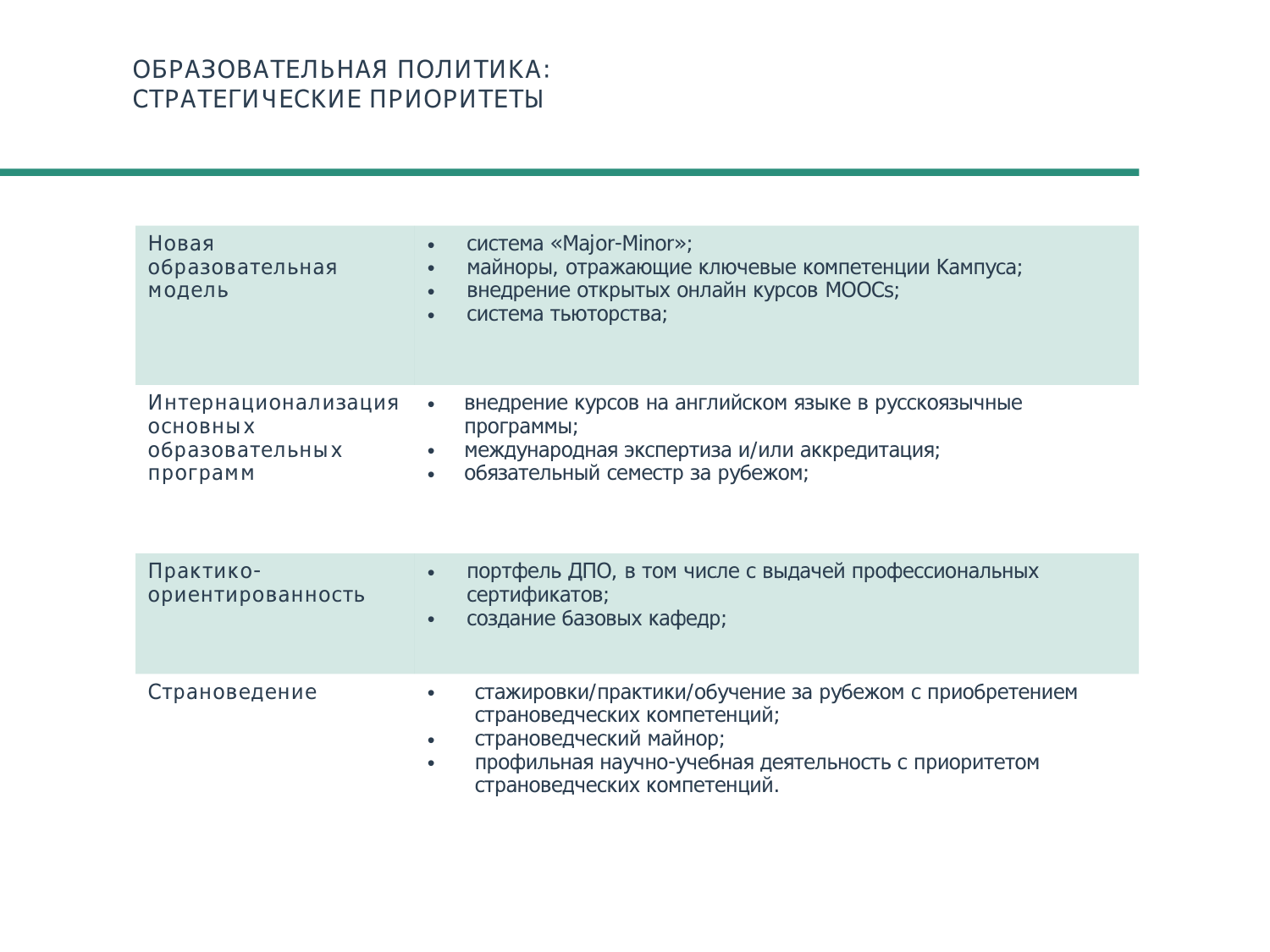

ОБРАЗОВАТЕЛЬНАЯ ПОЛИТИКА:
СТРАТЕГИЧЕСКИЕ ПРИОРИТЕТЫ

| Новая образовательная модель | система «Major-Minor»; майноры, отражающие ключевые компетенции Кампуса; внедрение открытых онлайн курсов MOOCs; система тьюторства; |
| --- | --- |
| Интернационализация основных образовательных программ | внедрение курсов на английском языке в русскоязычные программы; международная экспертиза и/или аккредитация; обязательный семестр за рубежом; |
| Практико-ориентированность | портфель ДПО, в том числе с выдачей профессиональных сертификатов; создание базовых кафедр; |
| Страноведение | стажировки/практики/обучение за рубежом с приобретением страноведческих компетенций; страноведческий майнор; профильная научно-учебная деятельность с приоритетом страноведческих компетенций. |